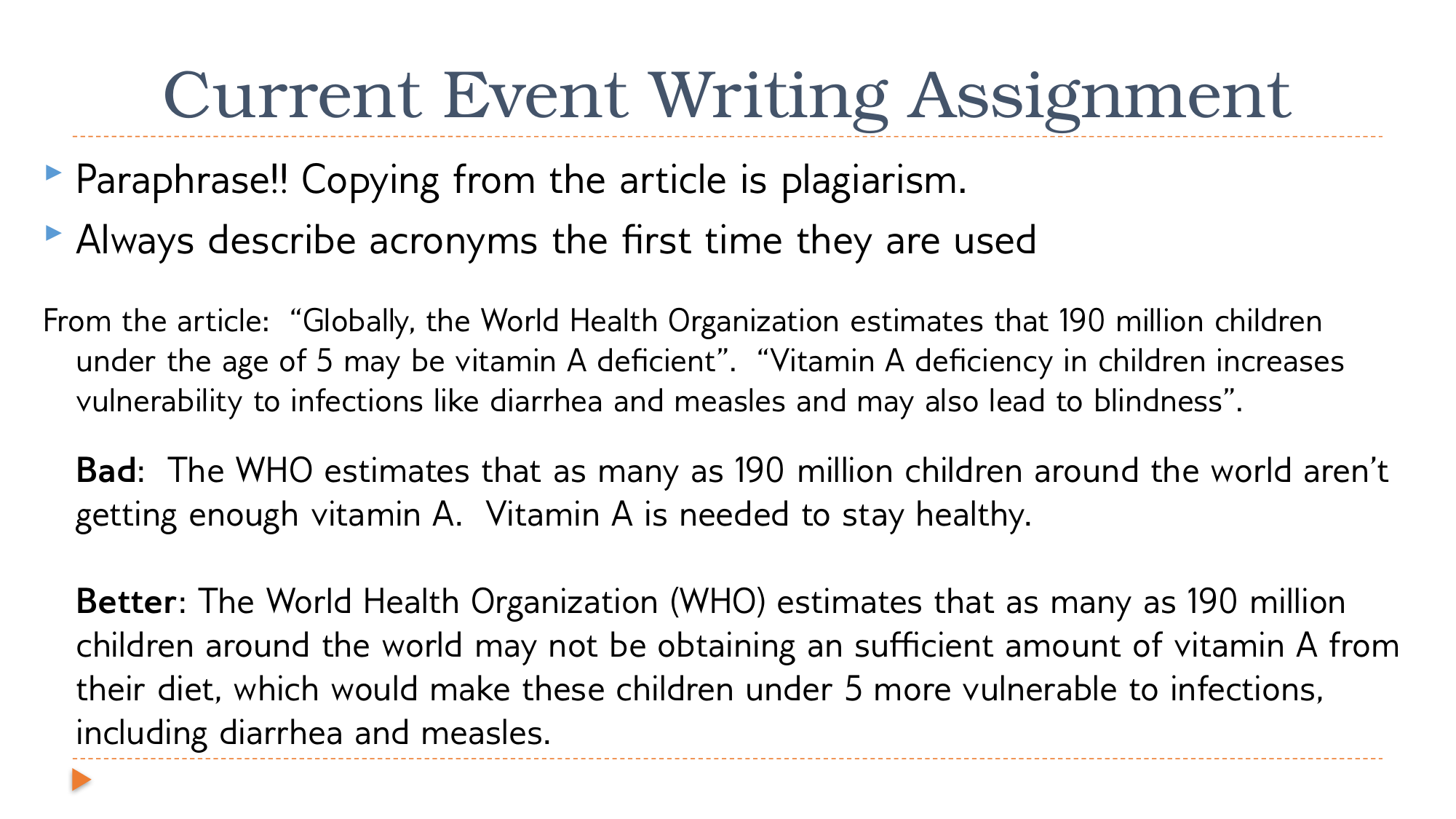

# Current Event Writing Assignment
Paraphrase!! Copying from the article is plagiarism.
Always describe acronyms the first time they are used
From the article:  “Globally, the World Health Organization estimates that 190 million children under the age of 5 may be vitamin A deficient”.  “Vitamin A deficiency in children increases vulnerability to infections like diarrhea and measles and may also lead to blindness”.
	Bad:  The WHO estimates that as many as 190 million children around the world aren’t getting enough vitamin A.  Vitamin A is needed to stay healthy.

	Better: The World Health Organization (WHO) estimates that as many as 190 million children around the world may not be obtaining an sufficient amount of vitamin A from their diet, which would make these children under 5 more vulnerable to infections,  including diarrhea and measles.